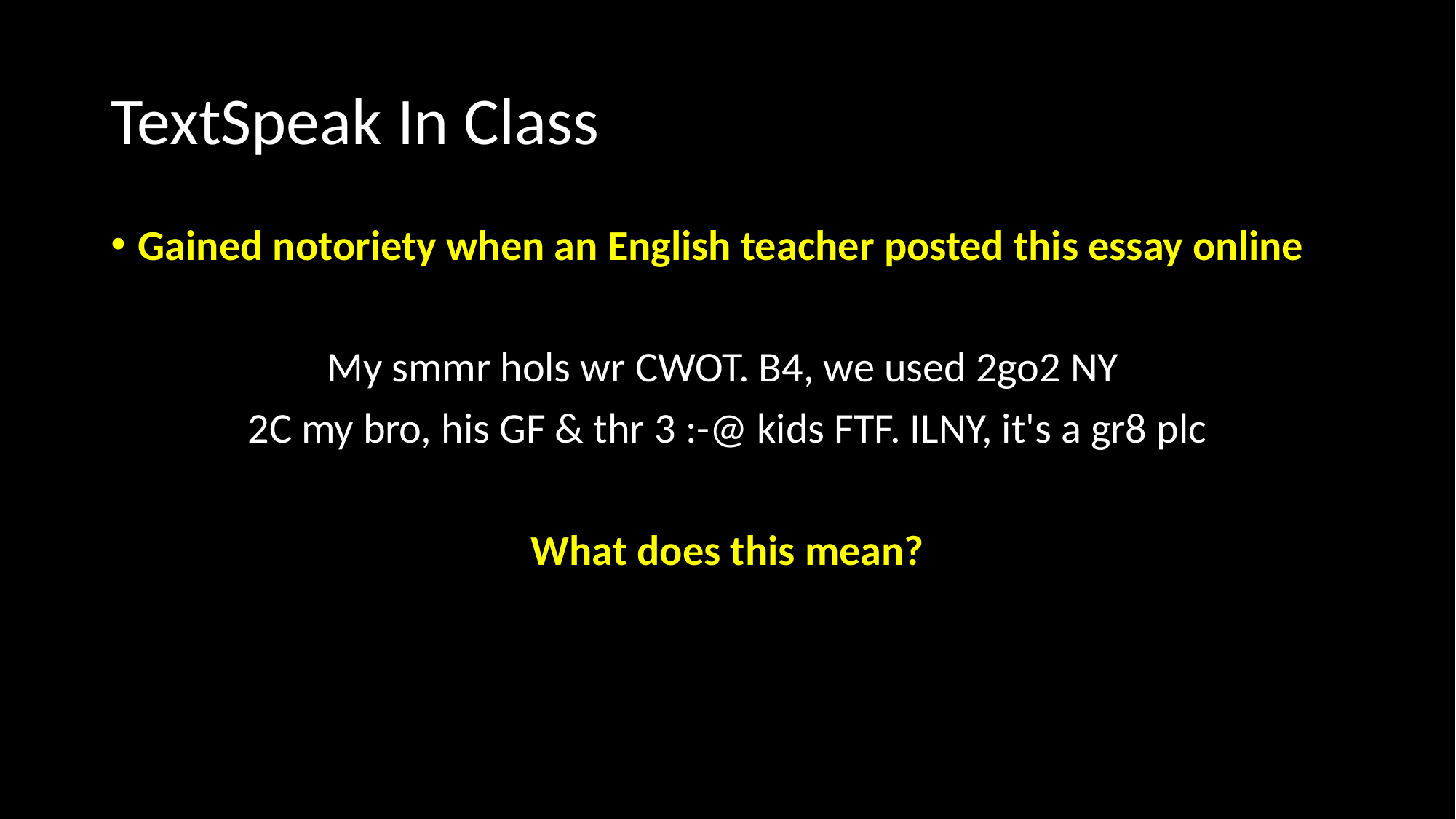

# TextSpeak In Class
Gained notoriety when an English teacher posted this essay online

My smmr hols wr CWOT. B4, we used 2go2 NY
2C my bro, his GF & thr 3 :-@ kids FTF. ILNY, it's a gr8 plc

What does this mean?